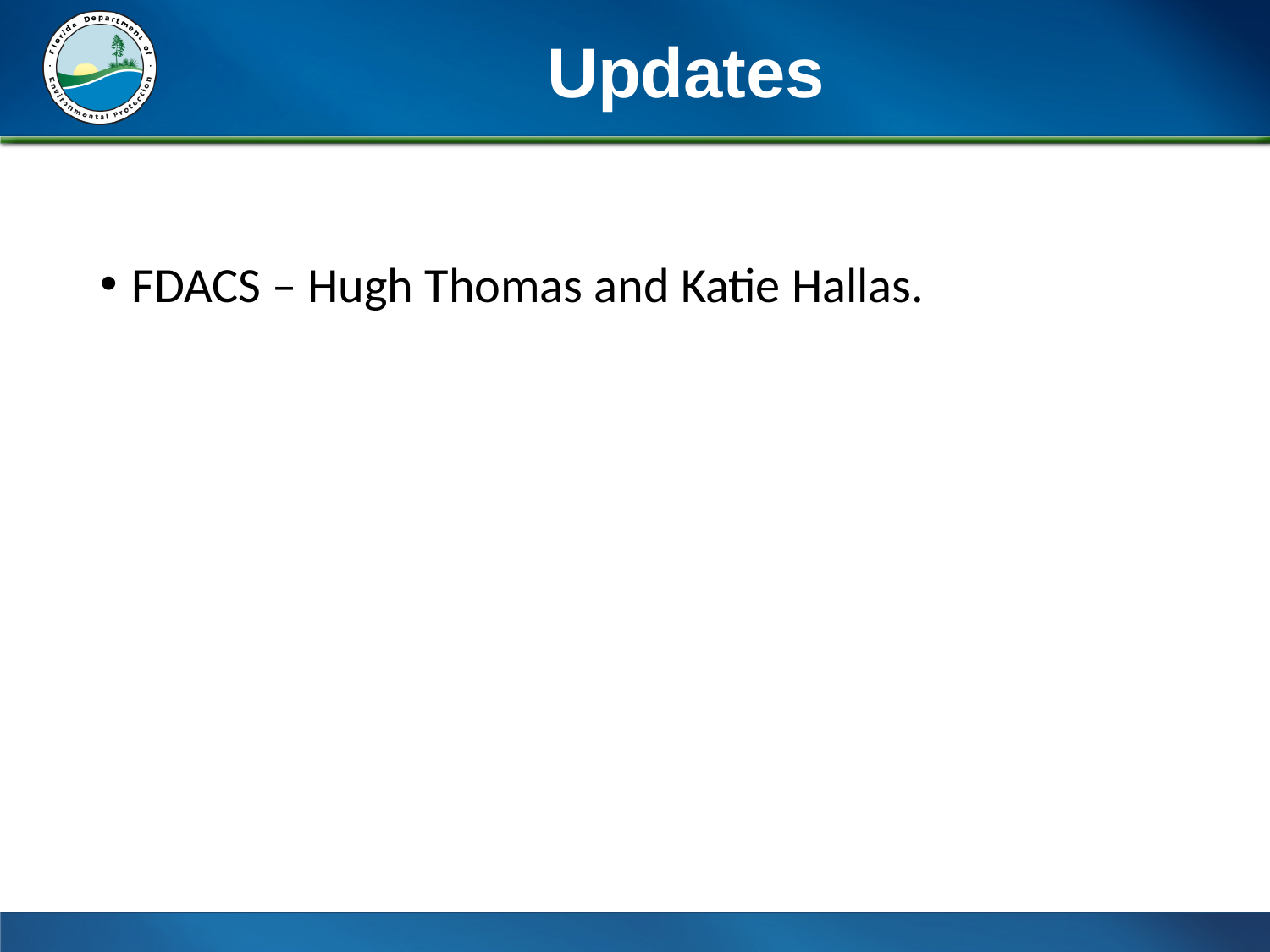

# Updates
FDACS – Hugh Thomas and Katie Hallas.